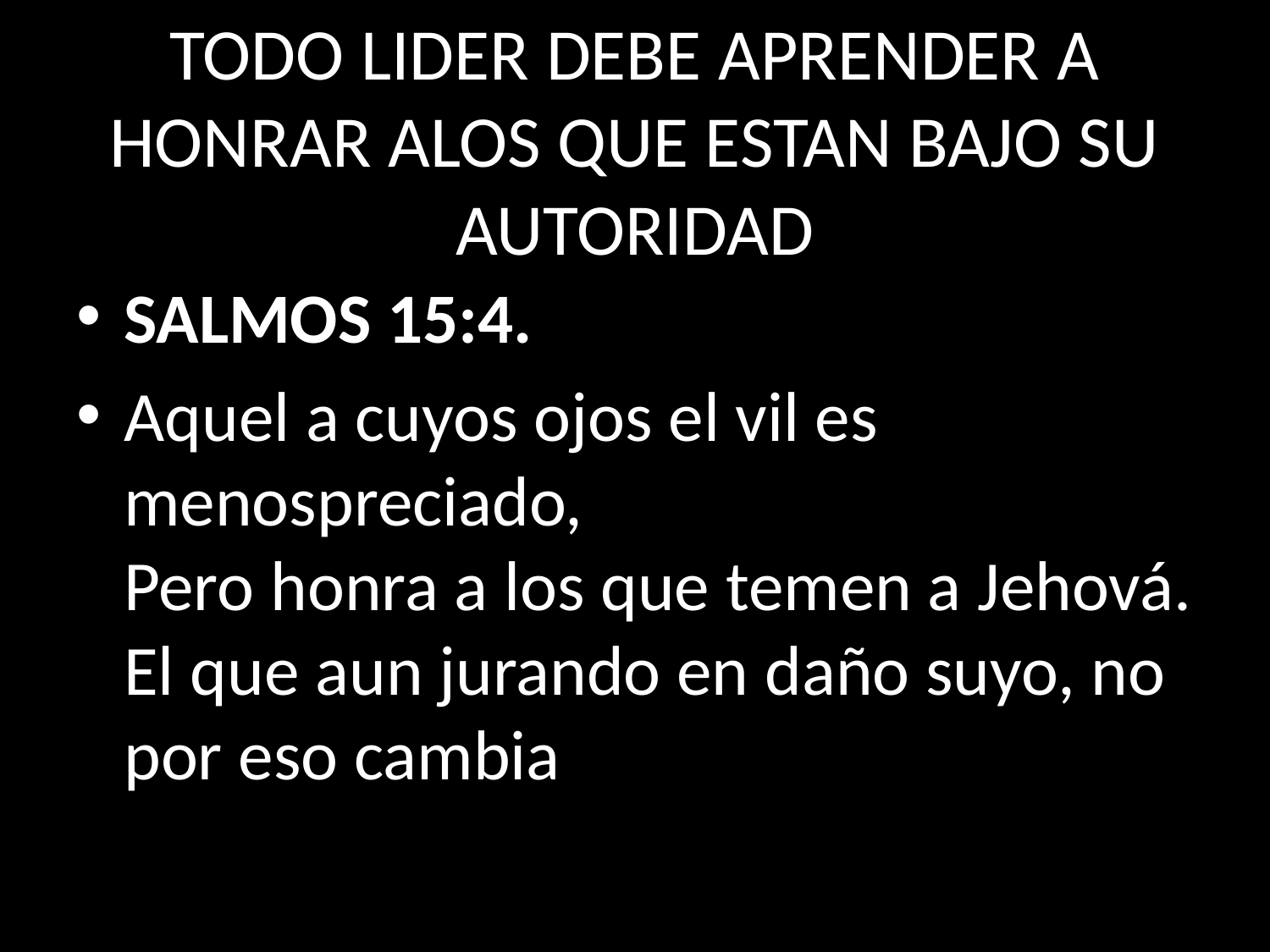

# TODO LIDER DEBE APRENDER A HONRAR ALOS QUE ESTAN BAJO SU AUTORIDAD
SALMOS 15:4.
Aquel a cuyos ojos el vil es menospreciado,
Pero honra a los que temen a Jehová.
El que aun jurando en daño suyo, no por eso cambia